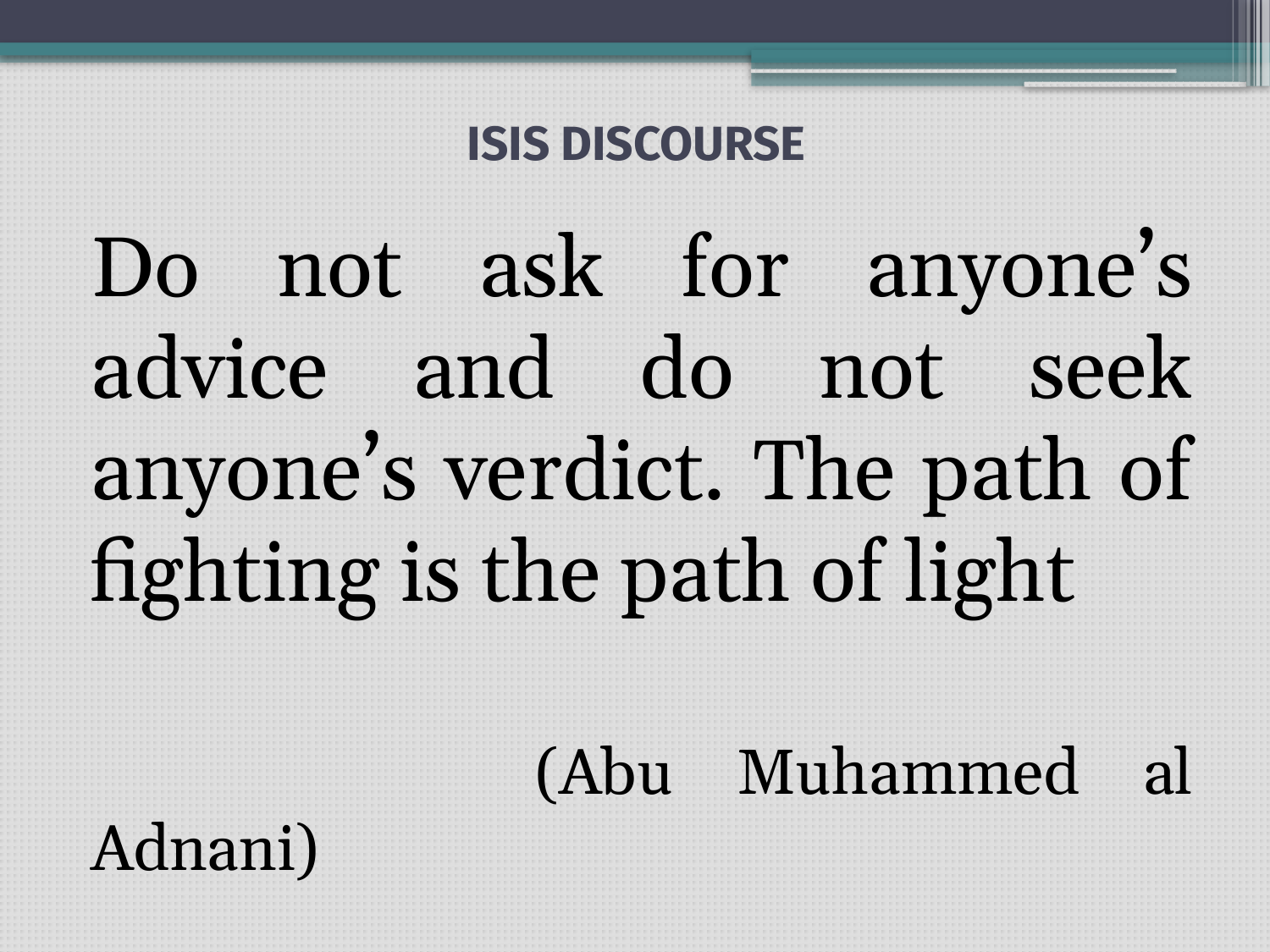

# ISIS DISCOURSE
Do not ask for anyone’s advice and do not seek anyone’s verdict. The path of fighting is the path of light

		   (Abu Muhammed al Adnani)